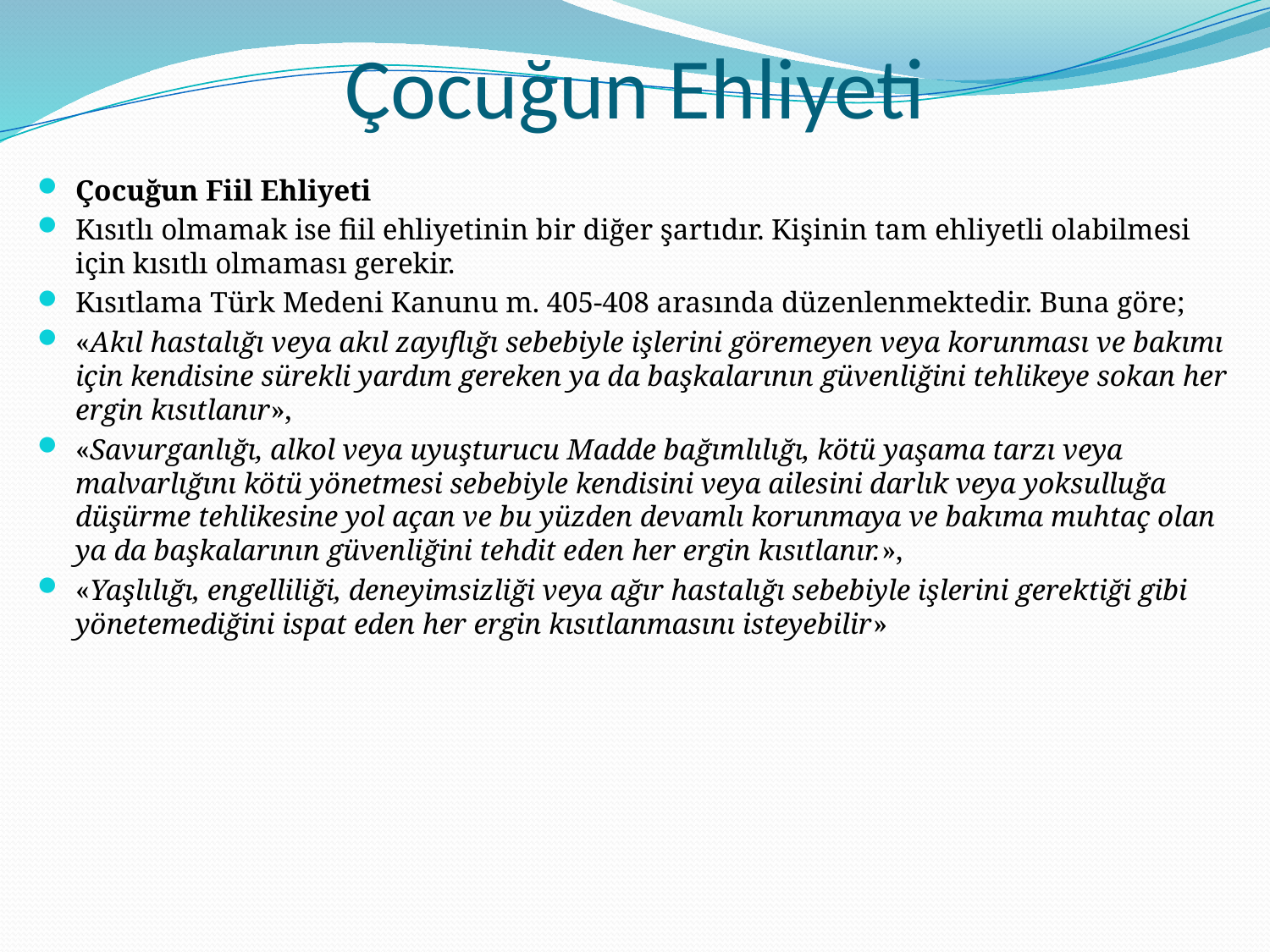

# Çocuğun Ehliyeti
Çocuğun Fiil Ehliyeti
Kısıtlı olmamak ise fiil ehliyetinin bir diğer şartıdır. Kişinin tam ehliyetli olabilmesi için kısıtlı olmaması gerekir.
Kısıtlama Türk Medeni Kanunu m. 405-408 arasında düzenlenmektedir. Buna göre;
«Akıl hastalığı veya akıl zayıflığı sebebiyle işlerini göremeyen veya korunması ve bakımı için kendisine sürekli yardım gereken ya da başkalarının güvenliğini tehlikeye sokan her ergin kısıtlanır»,
«Savurganlığı, alkol veya uyuşturucu Madde bağımlılığı, kötü yaşama tarzı veya malvarlığını kötü yönetmesi sebebiyle kendisini veya ailesini darlık veya yoksulluğa düşürme tehlikesine yol açan ve bu yüzden devamlı korunmaya ve bakıma muhtaç olan ya da başkalarının güvenliğini tehdit eden her ergin kısıtlanır.»,
«Yaşlılığı, engelliliği, deneyimsizliği veya ağır hastalığı sebebiyle işlerini gerektiği gibi yönetemediğini ispat eden her ergin kısıtlanmasını isteyebilir»